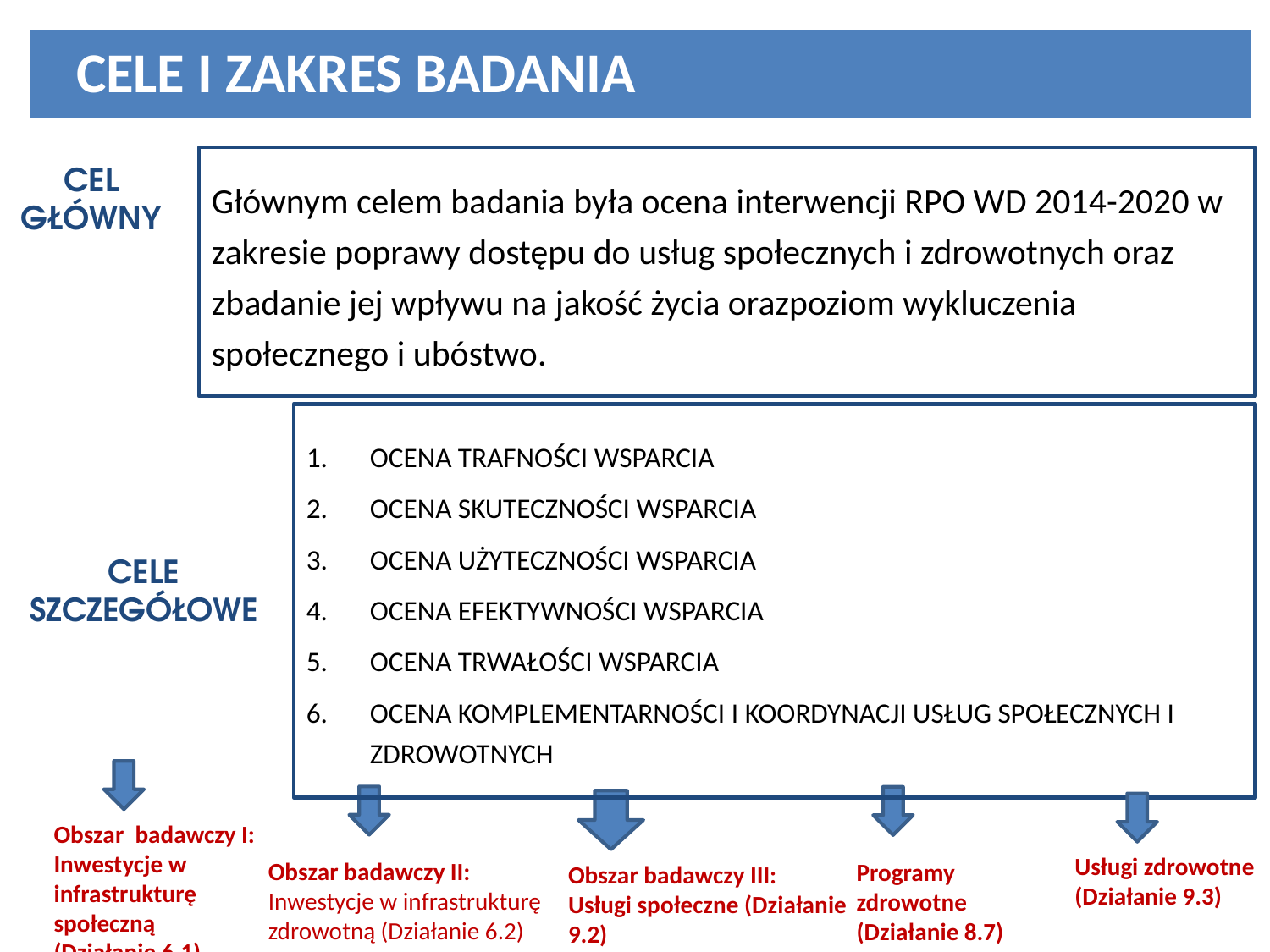

# CELE I ZAKRES BADANIA
Głównym celem badania była ocena interwencji RPO WD 2014-2020 w zakresie poprawy dostępu do usług społecznych i zdrowotnych oraz zbadanie jej wpływu na jakość życia orazpoziom wykluczenia społecznego i ubóstwo.
CEL GŁÓWNY
OCENA TRAFNOŚCI WSPARCIA
OCENA SKUTECZNOŚCI WSPARCIA
OCENA UŻYTECZNOŚCI WSPARCIA
OCENA EFEKTYWNOŚCI WSPARCIA
OCENA TRWAŁOŚCI WSPARCIA
OCENA KOMPLEMENTARNOŚCI I KOORDYNACJI USŁUG SPOŁECZNYCH I ZDROWOTNYCH
CELE
SZCZEGÓŁOWE

Obszar  badawczy I:
Inwestycje w infrastrukturę społeczną (Działanie 6.1)
Usługi zdrowotne (Działanie 9.3)
Obszar badawczy II: Inwestycje w infrastrukturę zdrowotną (Działanie 6.2)
Programy zdrowotne (Działanie 8.7)
Obszar badawczy III:
Usługi społeczne (Działanie 9.2)